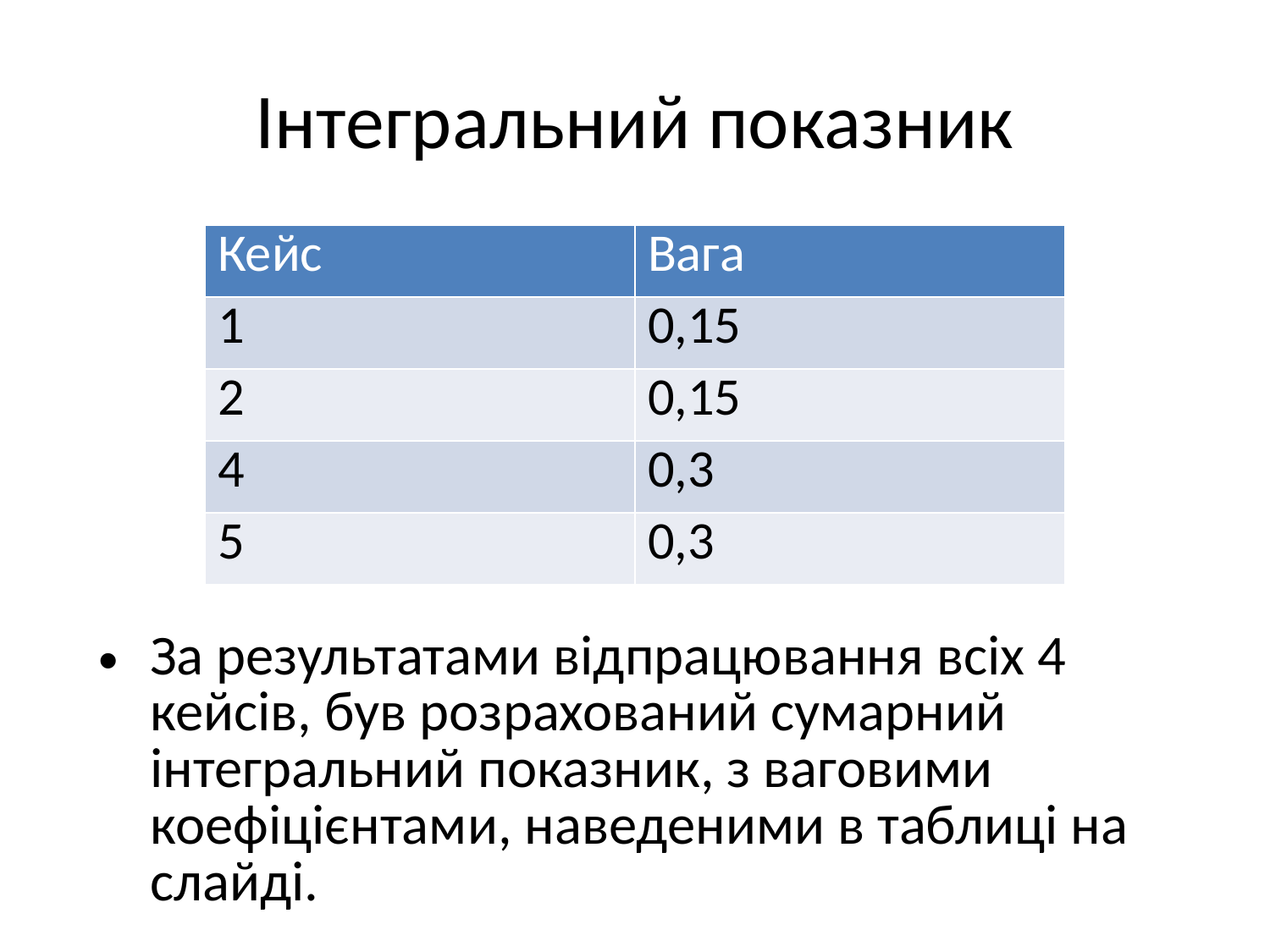

# Інтегральний показник
| Кейс | Вага |
| --- | --- |
| 1 | 0,15 |
| 2 | 0,15 |
| 4 | 0,3 |
| 5 | 0,3 |
За результатами відпрацювання всіх 4 кейсів, був розрахований сумарний інтегральний показник, з ваговими коефіцієнтами, наведеними в таблиці на слайді.